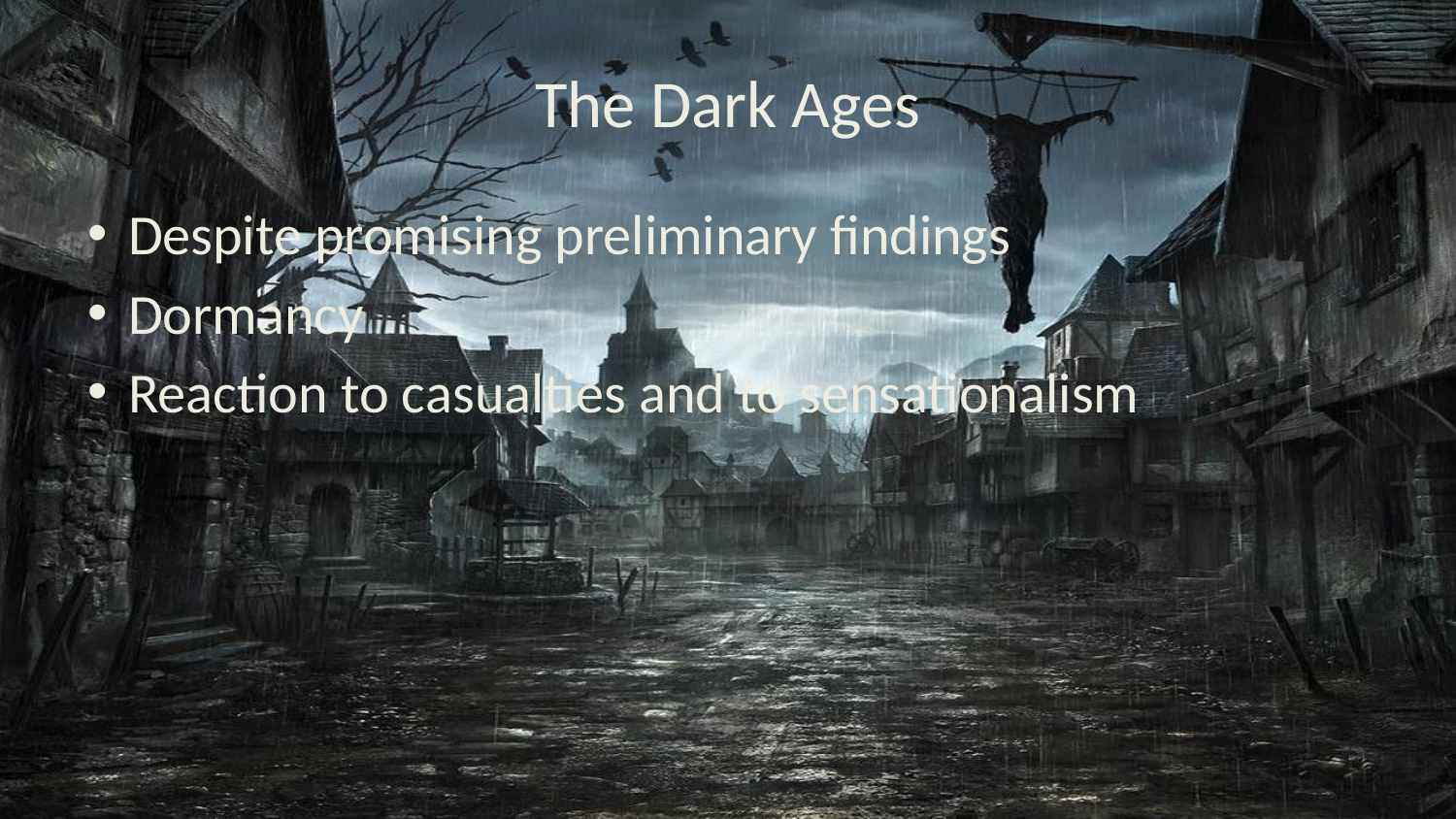

# The Dark Ages
Despite promising preliminary findings
Dormancy
Reaction to casualties and to sensationalism